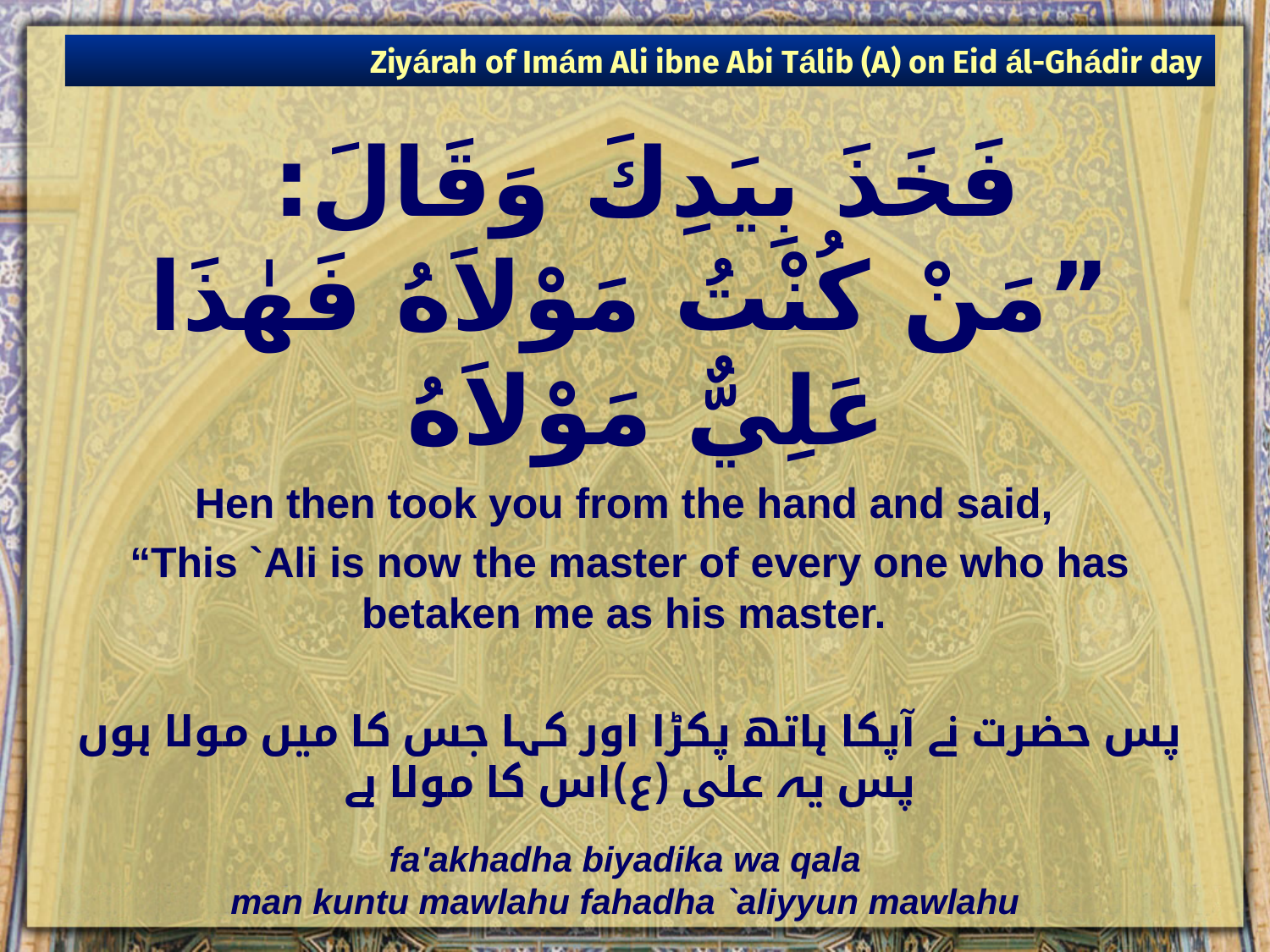

Ziyárah of Imám Ali ibne Abi Tálib (A) on Eid ál-Ghádir day
# فَخَذَ بِيَدِكَ وَقَالَ: ”مَنْ كُنْتُ مَوْلاَهُ فَهٰذَا عَلِيٌّ مَوْلاَهُ
Hen then took you from the hand and said,
“This `Ali is now the master of every one who has betaken me as his master.

پس حضرت نے آپکا ہاتھ پکڑا اور کہا جس کا میں مولا ہوں پس یہ علی (ع)اس کا مولا ہے
fa'akhadha biyadika wa qala
man kuntu mawlahu fahadha `aliyyun mawlahu